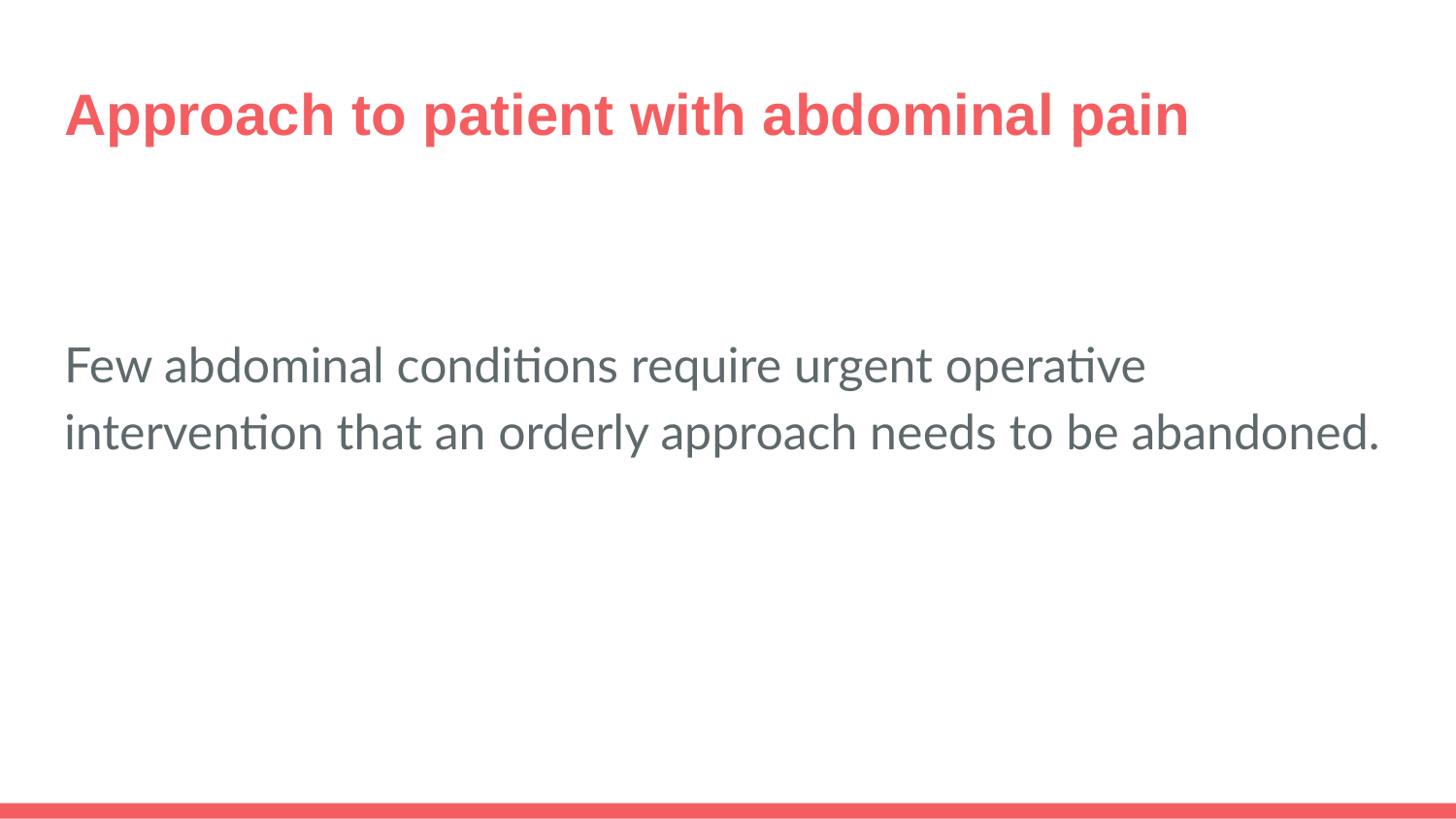

# Approach to patient with abdominal pain
Few abdominal conditions require urgent operative intervention that an orderly approach needs to be abandoned.